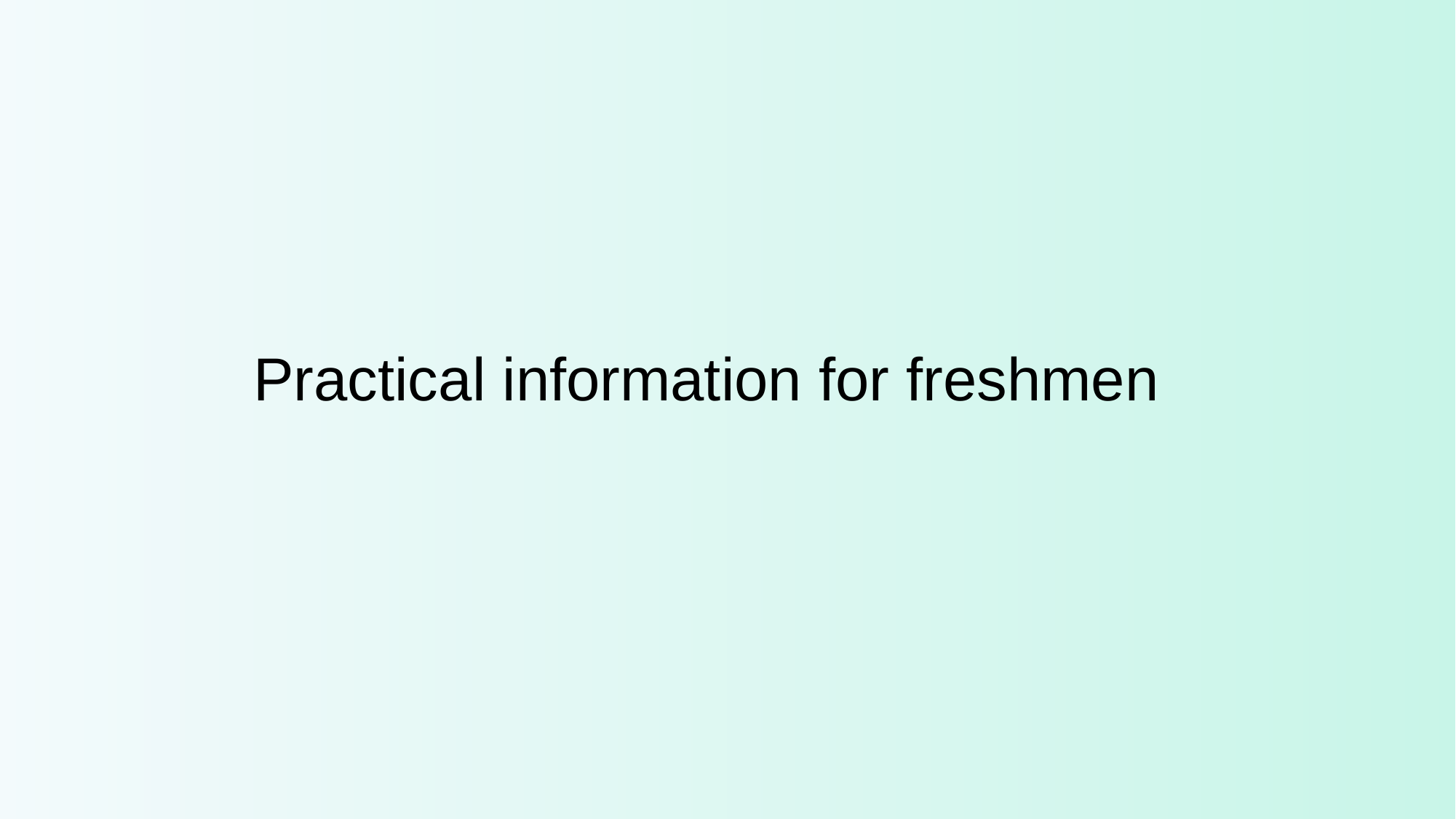

Philosophy & Cognition
Linguistics & Cognition

Practical information for freshmen